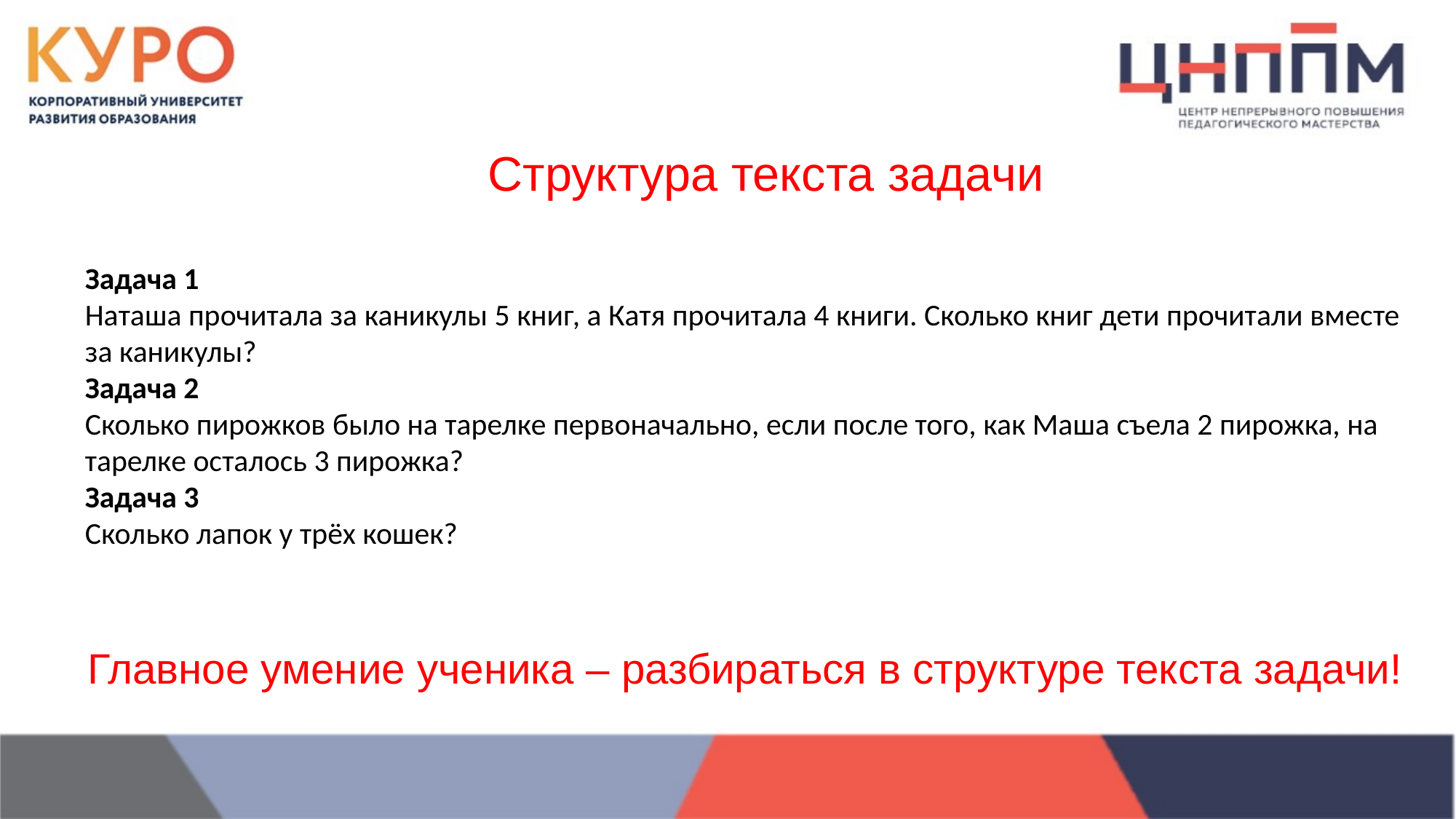

Структура текста задачи

Задача 1
Наташа прочитала за каникулы 5 книг, а Катя прочитала 4 книги. Сколько книг дети прочитали вместе за каникулы?
Задача 2
Сколько пирожков было на тарелке первоначально, если после того, как Маша съела 2 пирожка, на тарелке осталось 3 пирожка?
Задача 3
Сколько лапок у трёх кошек?

Главное умение ученика – разбираться в структуре текста задачи!